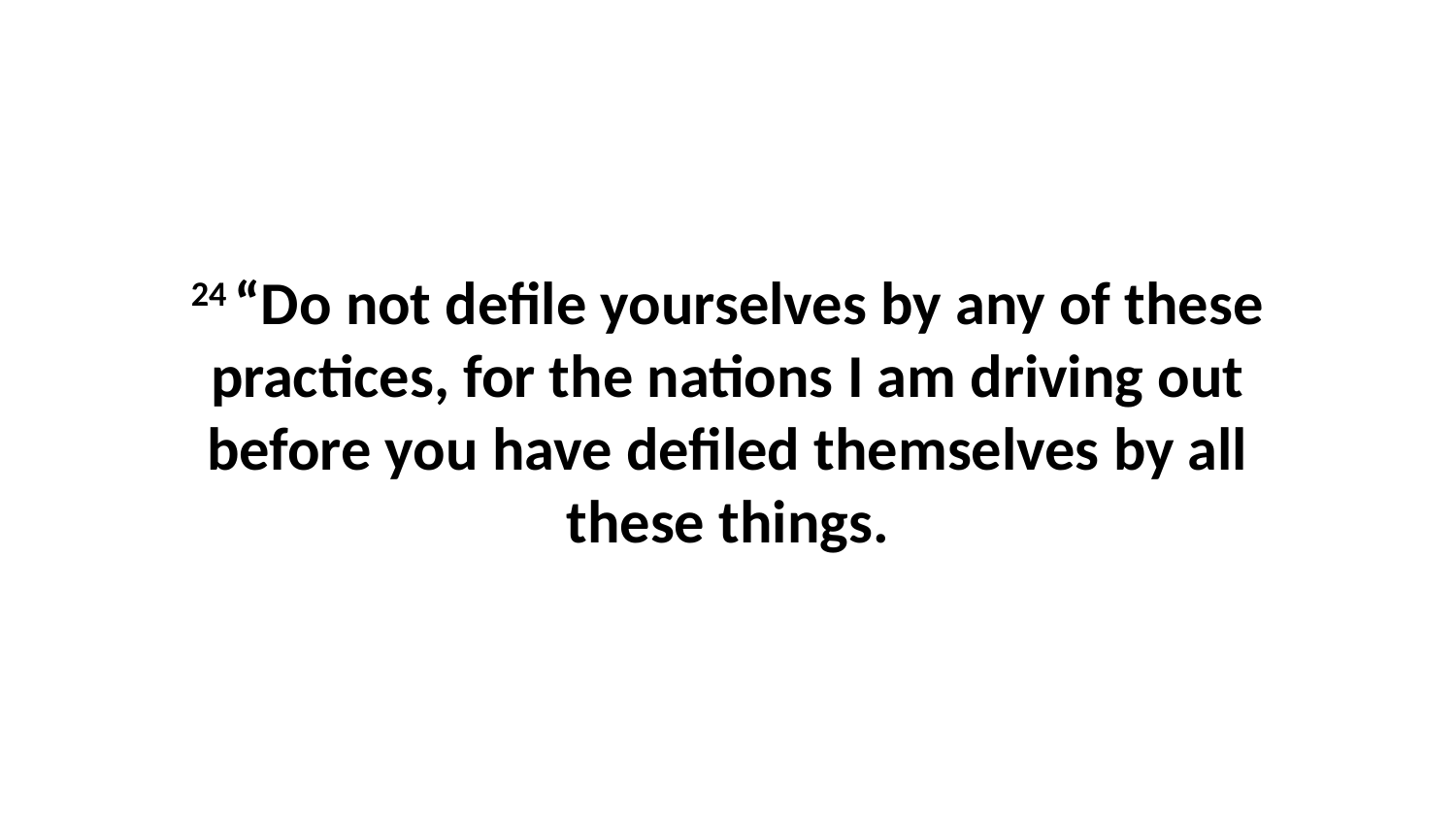

24 “Do not defile yourselves by any of these practices, for the nations I am driving out before you have defiled themselves by all these things.